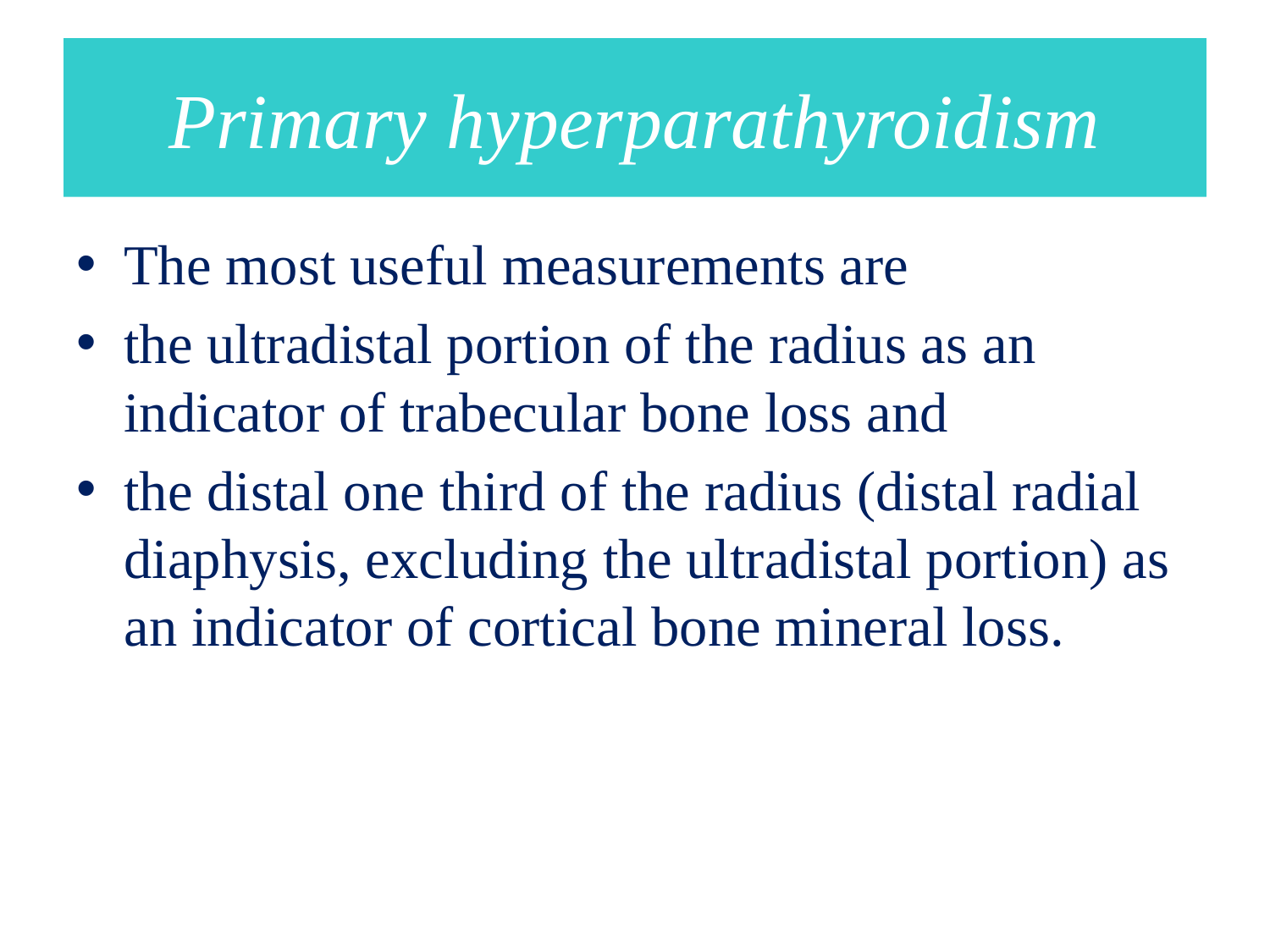

# Primary hyperparathyroidism
The most useful measurements are
the ultradistal portion of the radius as an indicator of trabecular bone loss and
the distal one third of the radius (distal radial diaphysis, excluding the ultradistal portion) as an indicator of cortical bone mineral loss.